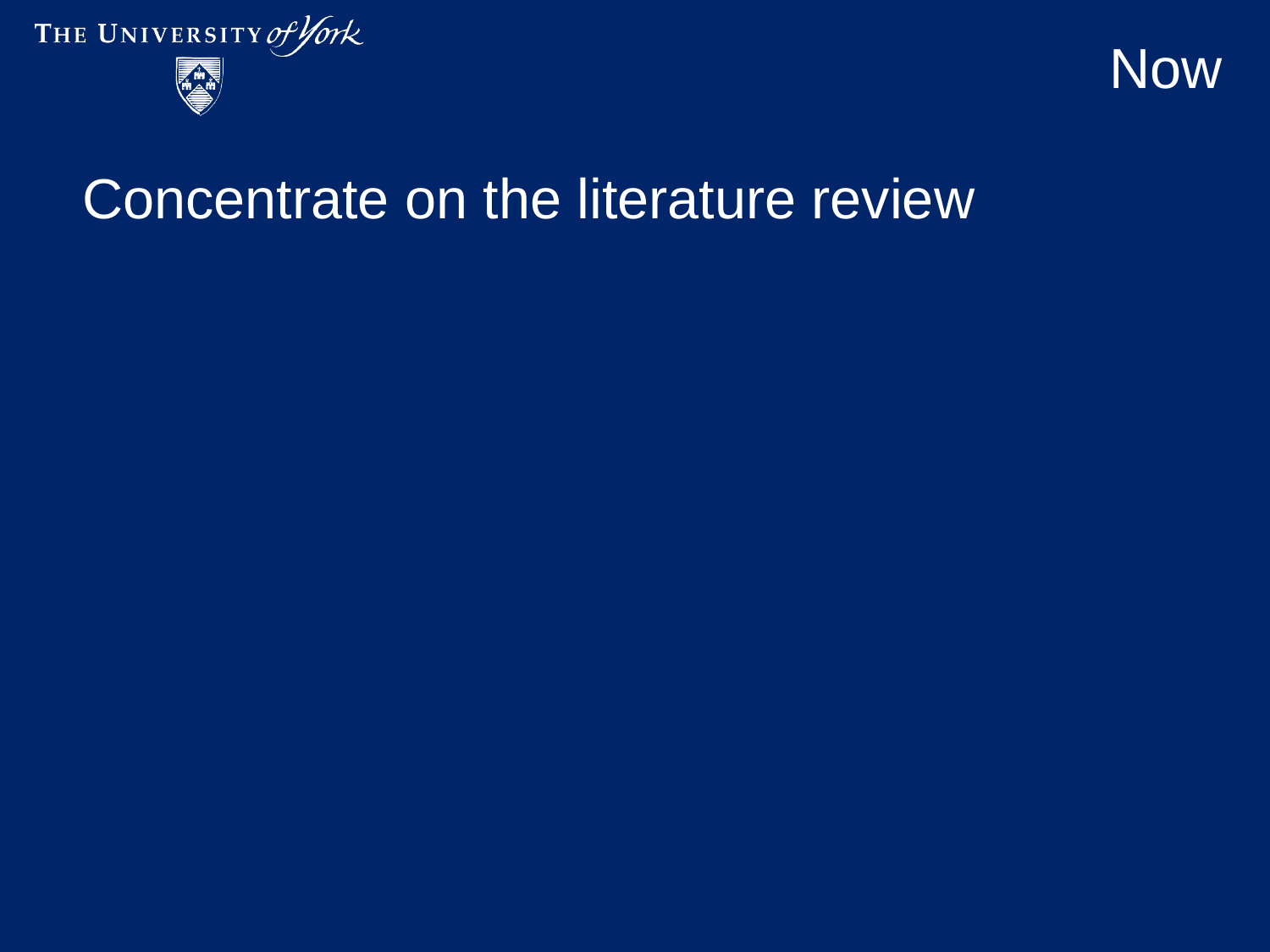

# Now
Concentrate on the literature review